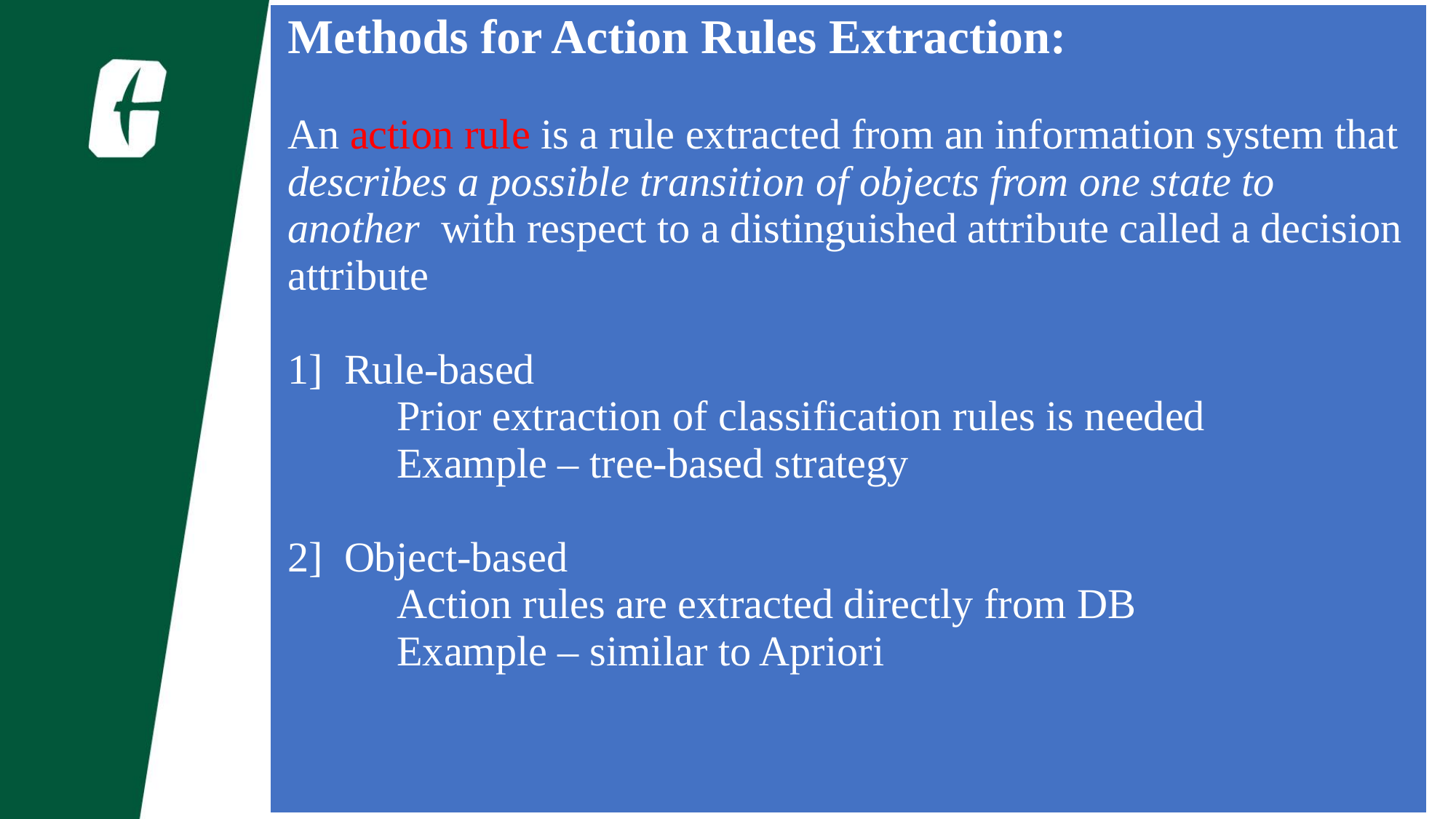

| Methods for Action Rules Extraction: An action rule is a rule extracted from an information system that describes a possible transition of objects from one state to another with respect to a distinguished attribute called a decision attribute 1] Rule-based Prior extraction of classification rules is needed Example – tree-based strategy 2] Object-based Action rules are extracted directly from DB Example – similar to Apriori |
| --- |